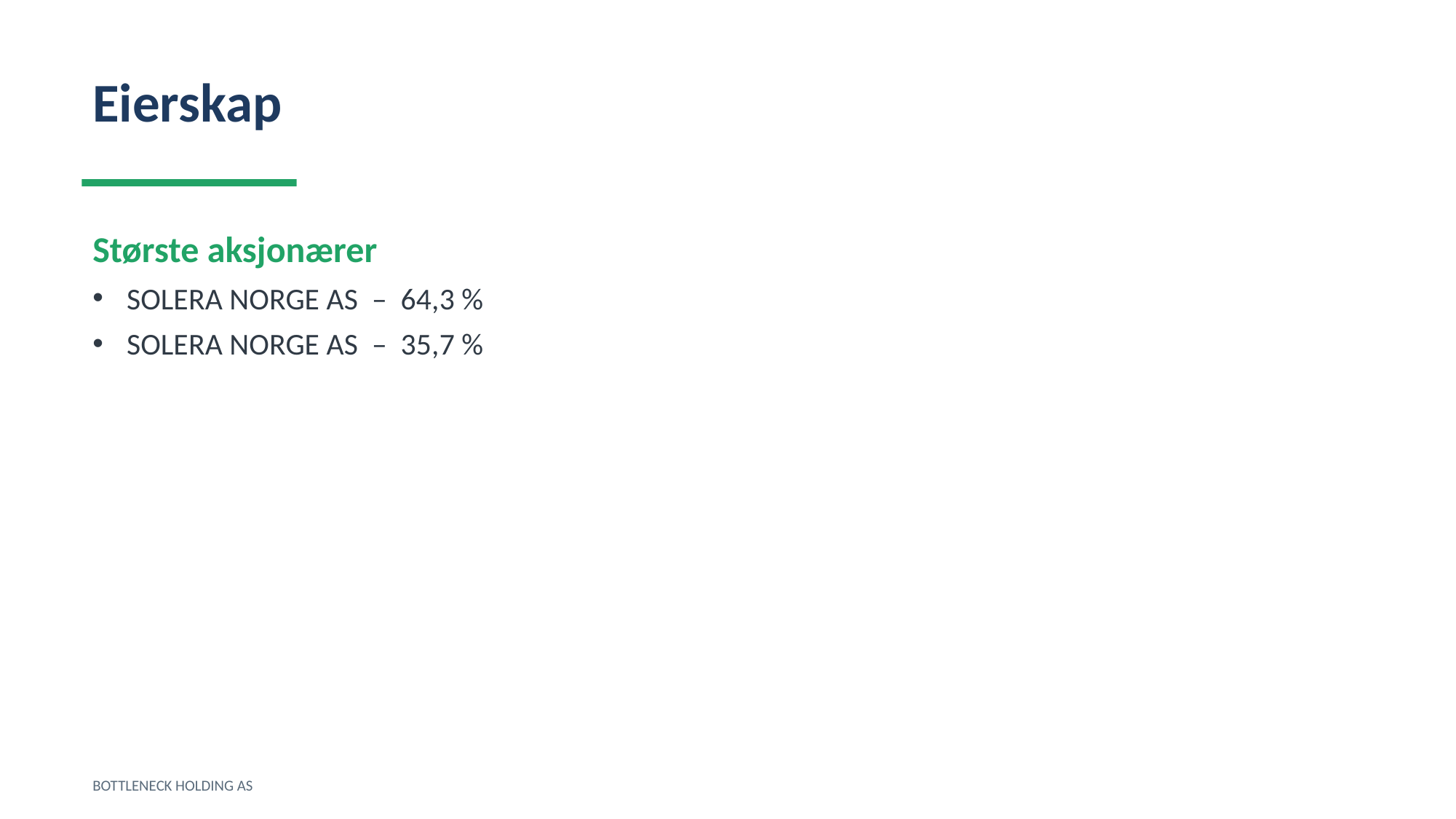

Eierskap

Største aksjonærer
SOLERA NORGE AS  –  64,3 %
SOLERA NORGE AS  –  35,7 %
BOTTLENECK HOLDING AS